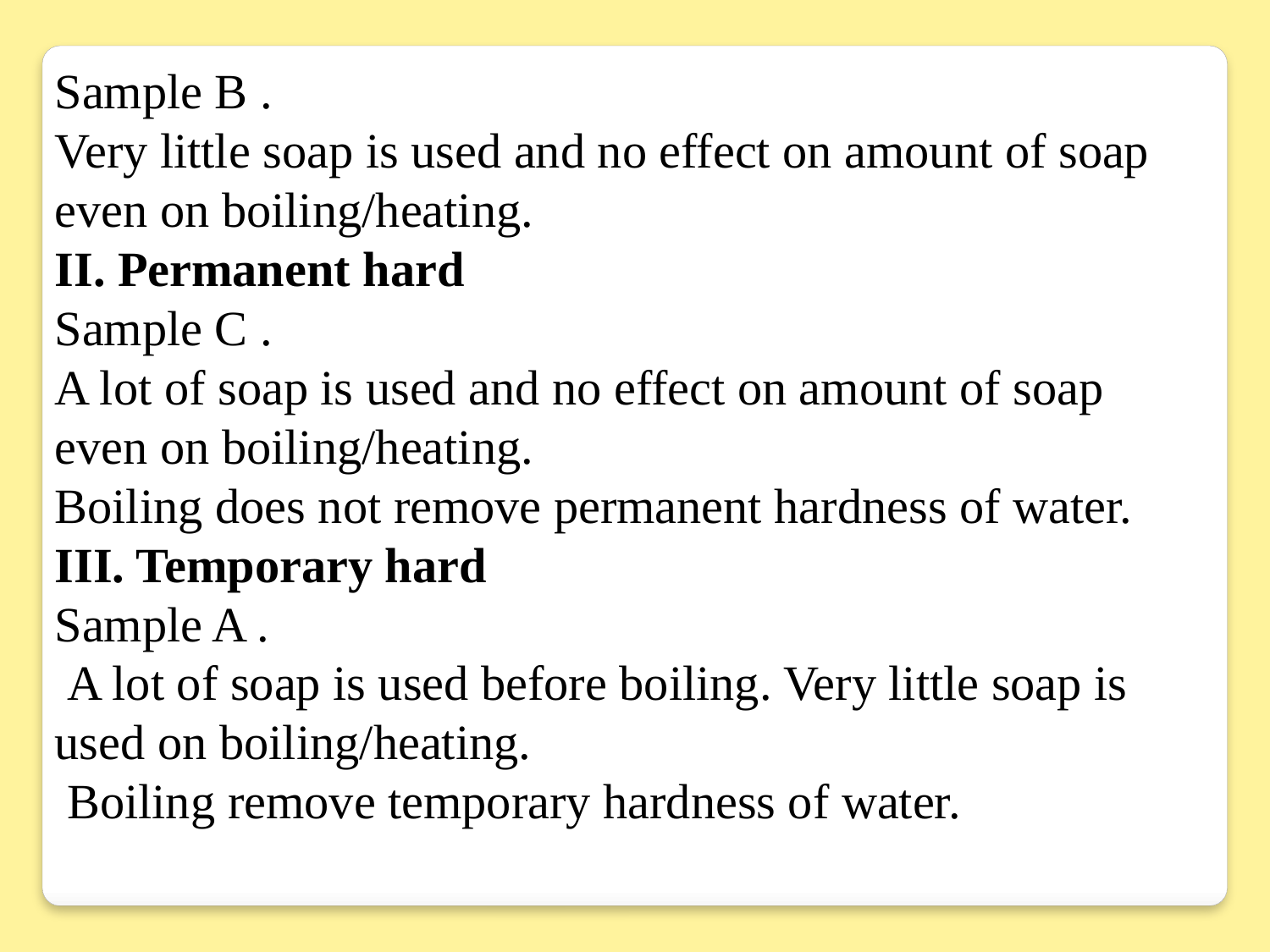

Sample B .
Very little soap is used and no effect on amount of soap even on boiling/heating.
II. Permanent hard
Sample C .
A lot of soap is used and no effect on amount of soap even on boiling/heating.
Boiling does not remove permanent hardness of water.
III. Temporary hard
Sample A .
 A lot of soap is used before boiling. Very little soap is used on boiling/heating.
 Boiling remove temporary hardness of water.